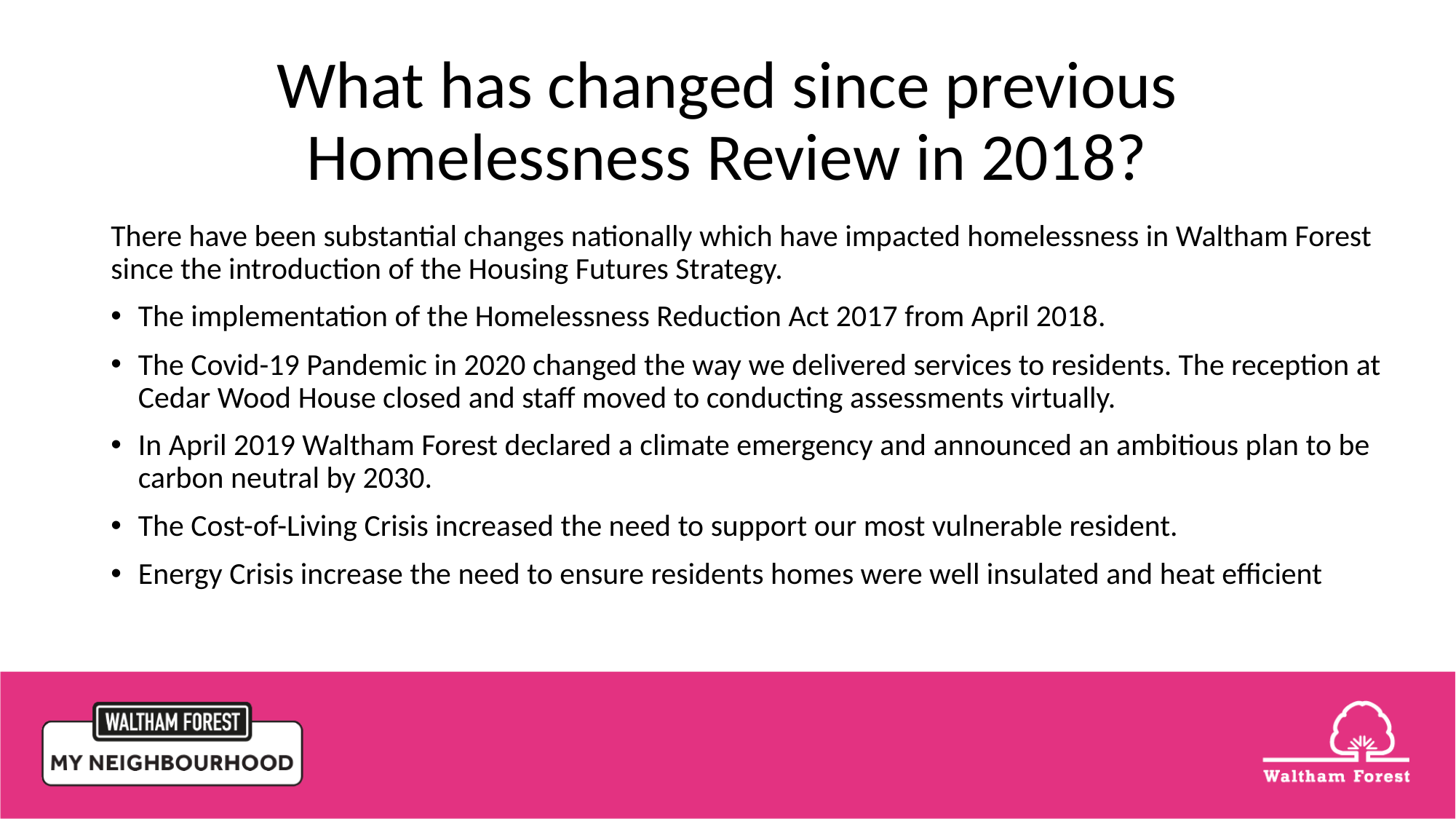

# What has changed since previous Homelessness Review in 2018?
There have been substantial changes nationally which have impacted homelessness in Waltham Forest since the introduction of the Housing Futures Strategy.
The implementation of the Homelessness Reduction Act 2017 from April 2018.
The Covid-19 Pandemic in 2020 changed the way we delivered services to residents. The reception at Cedar Wood House closed and staff moved to conducting assessments virtually.
In April 2019 Waltham Forest declared a climate emergency and announced an ambitious plan to be carbon neutral by 2030.
The Cost-of-Living Crisis increased the need to support our most vulnerable resident.
Energy Crisis increase the need to ensure residents homes were well insulated and heat efficient